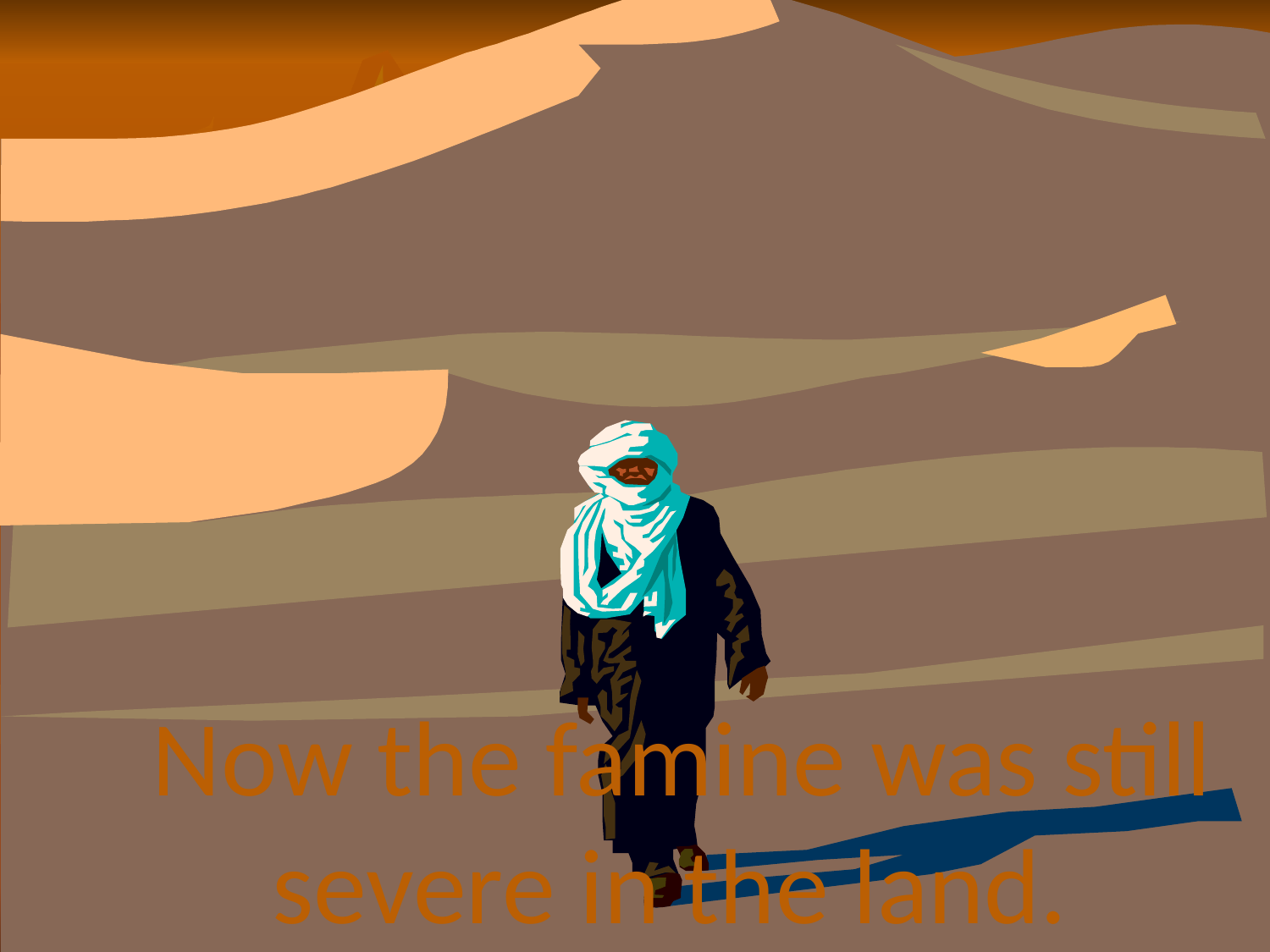

# Now the famine was still severe in the land.